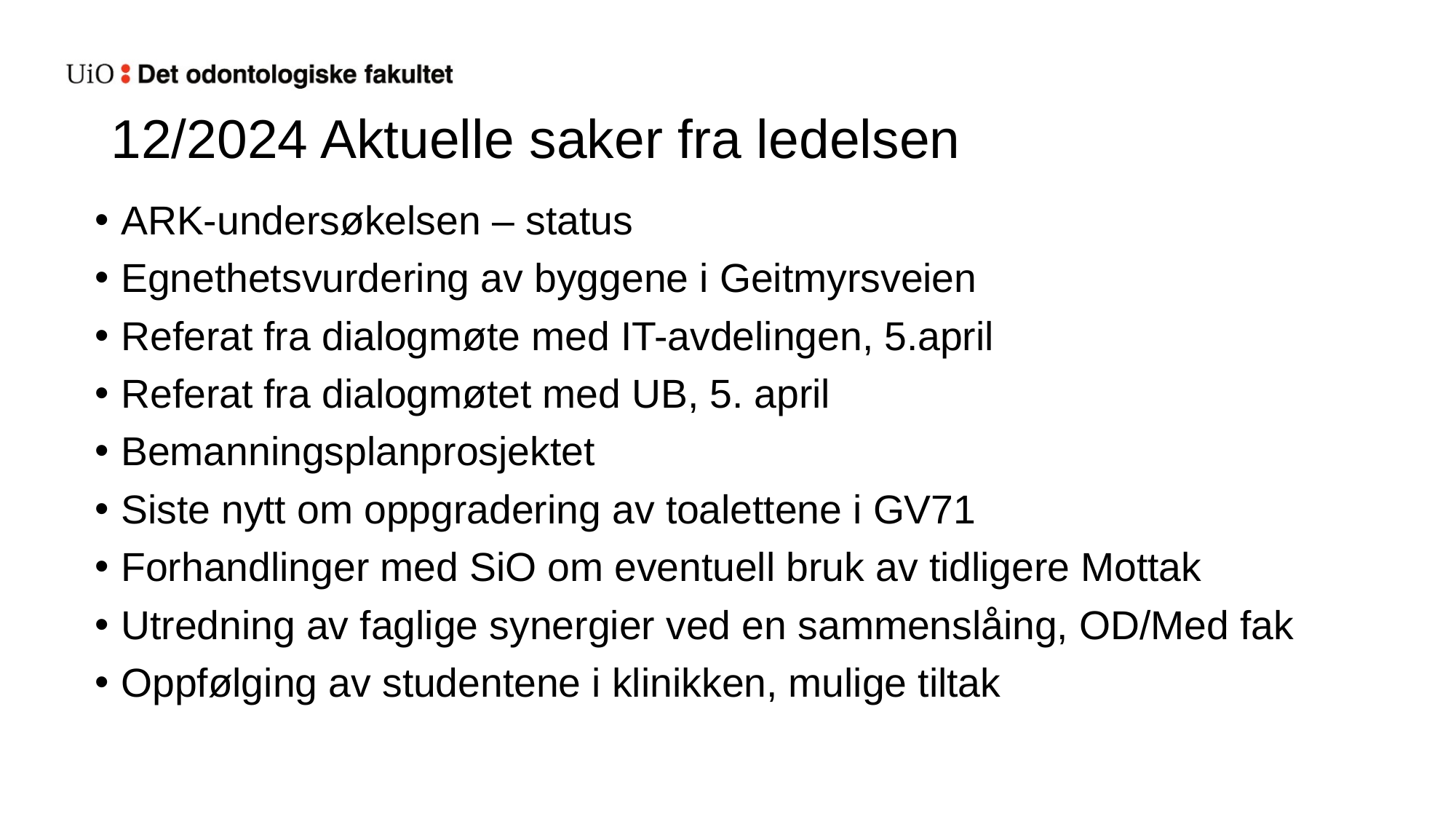

# 12/2024 Aktuelle saker fra ledelsen
ARK-undersøkelsen – status
Egnethetsvurdering av byggene i Geitmyrsveien
Referat fra dialogmøte med IT-avdelingen, 5.april
Referat fra dialogmøtet med UB, 5. april
Bemanningsplanprosjektet
Siste nytt om oppgradering av toalettene i GV71
Forhandlinger med SiO om eventuell bruk av tidligere Mottak
Utredning av faglige synergier ved en sammenslåing, OD/Med fak
Oppfølging av studentene i klinikken, mulige tiltak